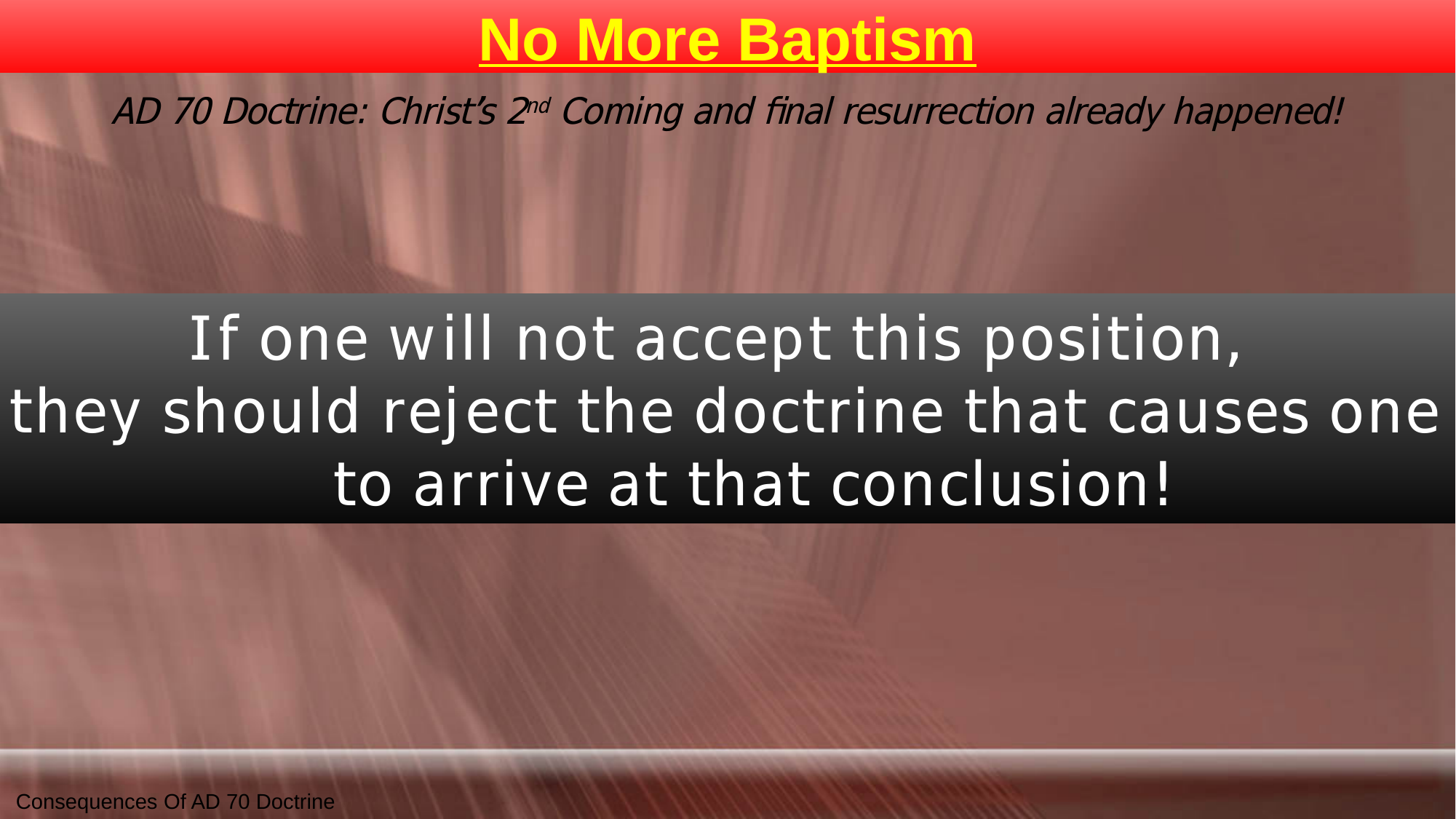

# No More Baptism
AD 70 Doctrine: Christ’s 2nd Coming and final resurrection already happened!
If one will not accept this position,
they should reject the doctrine that causes one to arrive at that conclusion!
Consequences Of AD 70 Doctrine